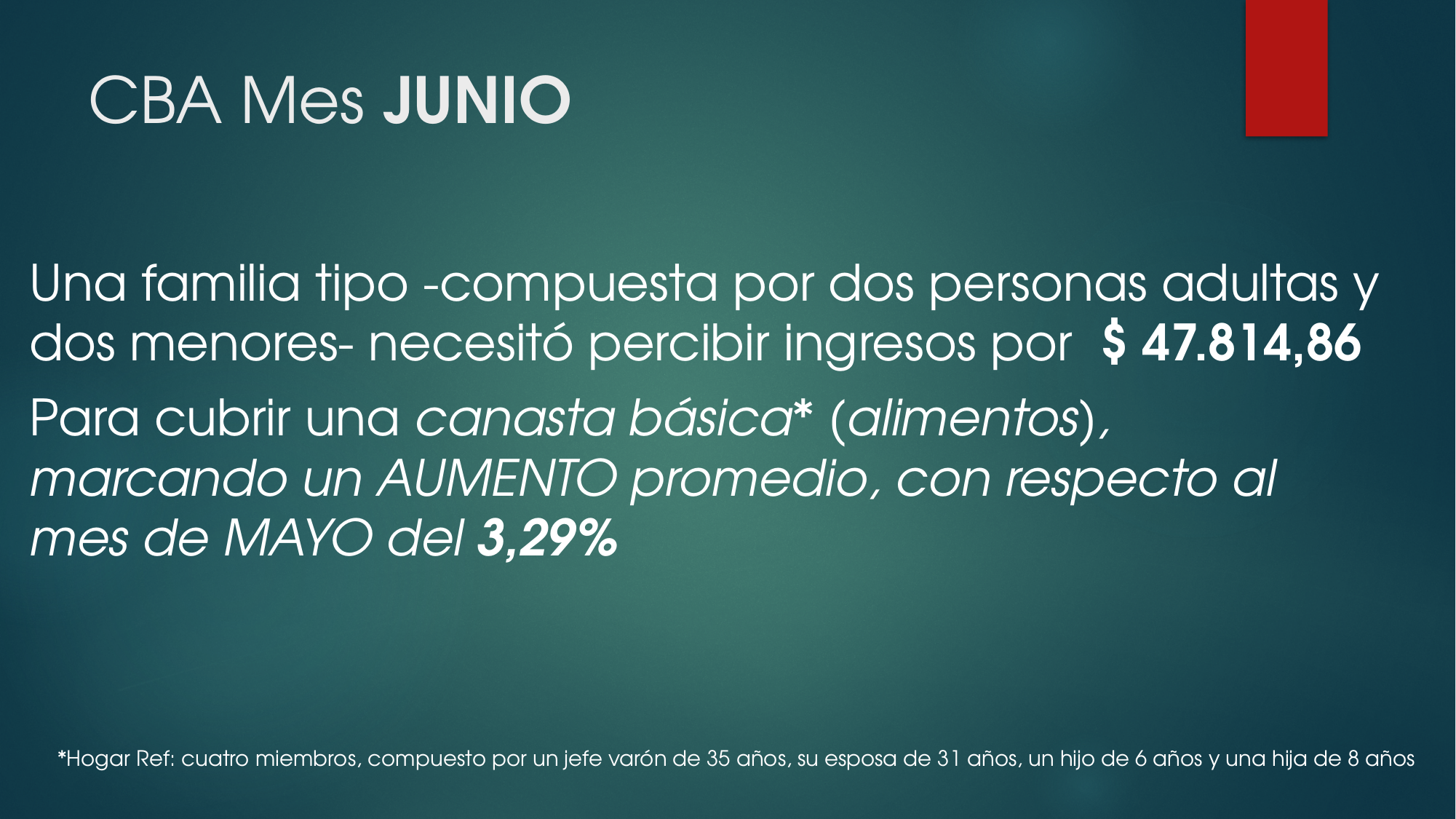

# CBA Mes JUNIO
Una familia tipo -compuesta por dos personas adultas y dos menores- necesitó percibir ingresos por  $ 47.814,86
Para cubrir una canasta básica* (alimentos), marcando un AUMENTO promedio, con respecto al mes de MAYO del 3,29%
*Hogar Ref: cuatro miembros, compuesto por un jefe varón de 35 años, su esposa de 31 años, un hijo de 6 años y una hija de 8 años